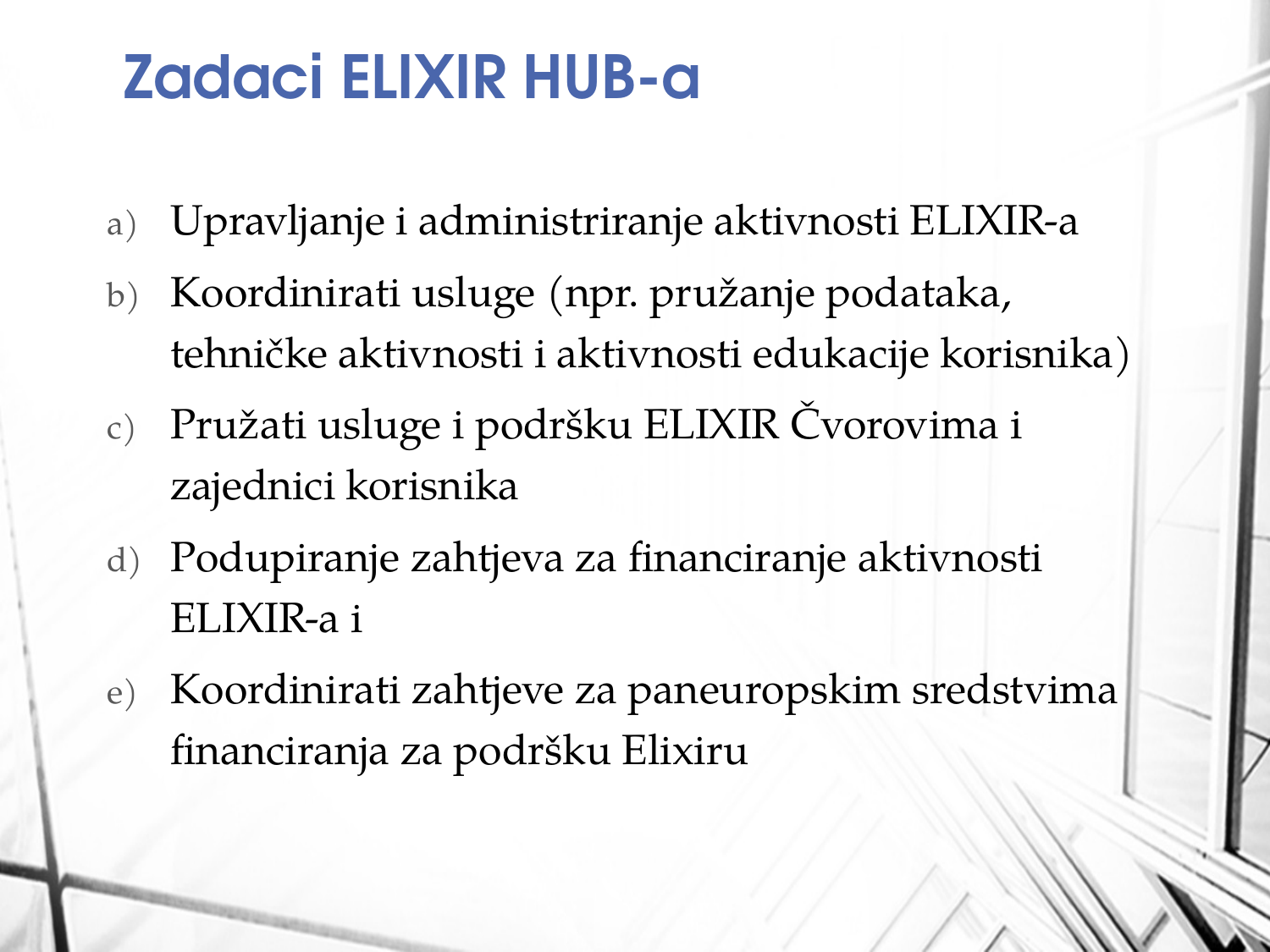

# Zadaci ELIXIR HUB-a
Upravljanje i administriranje aktivnosti ELIXIR-a
Koordinirati usluge (npr. pružanje podataka, tehničke aktivnosti i aktivnosti edukacije korisnika)
Pružati usluge i podršku ELIXIR Čvorovima i zajednici korisnika
Podupiranje zahtjeva za financiranje aktivnosti ELIXIR-a i
Koordinirati zahtjeve za paneuropskim sredstvima financiranja za podršku Elixiru